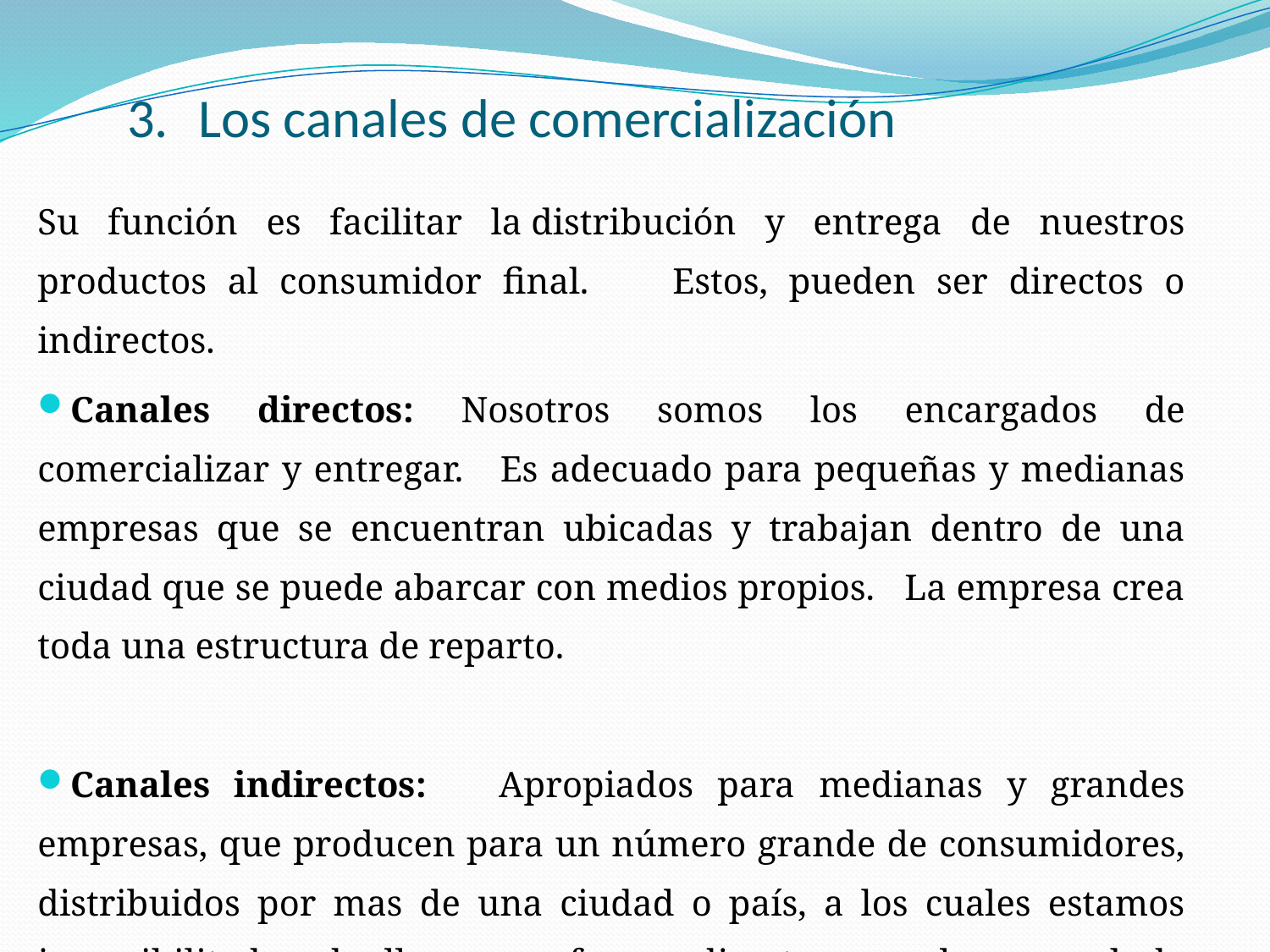

# Los canales de comercialización
Su función es facilitar la distribución y entrega de nuestros productos al consumidor final.    Estos, pueden ser directos o indirectos.
Canales directos: Nosotros somos los encargados de comercializar y entregar.   Es adecuado para pequeñas y medianas empresas que se encuentran ubicadas y trabajan dentro de una ciudad que se puede abarcar con medios propios.   La empresa crea toda una estructura de reparto.

Canales indirectos:   Apropiados para medianas y grandes empresas, que producen para un número grande de consumidores, distribuidos por mas de una ciudad o país, a los cuales estamos imposibilitados de llegar en forma directa con el personal de nuestra empresa.